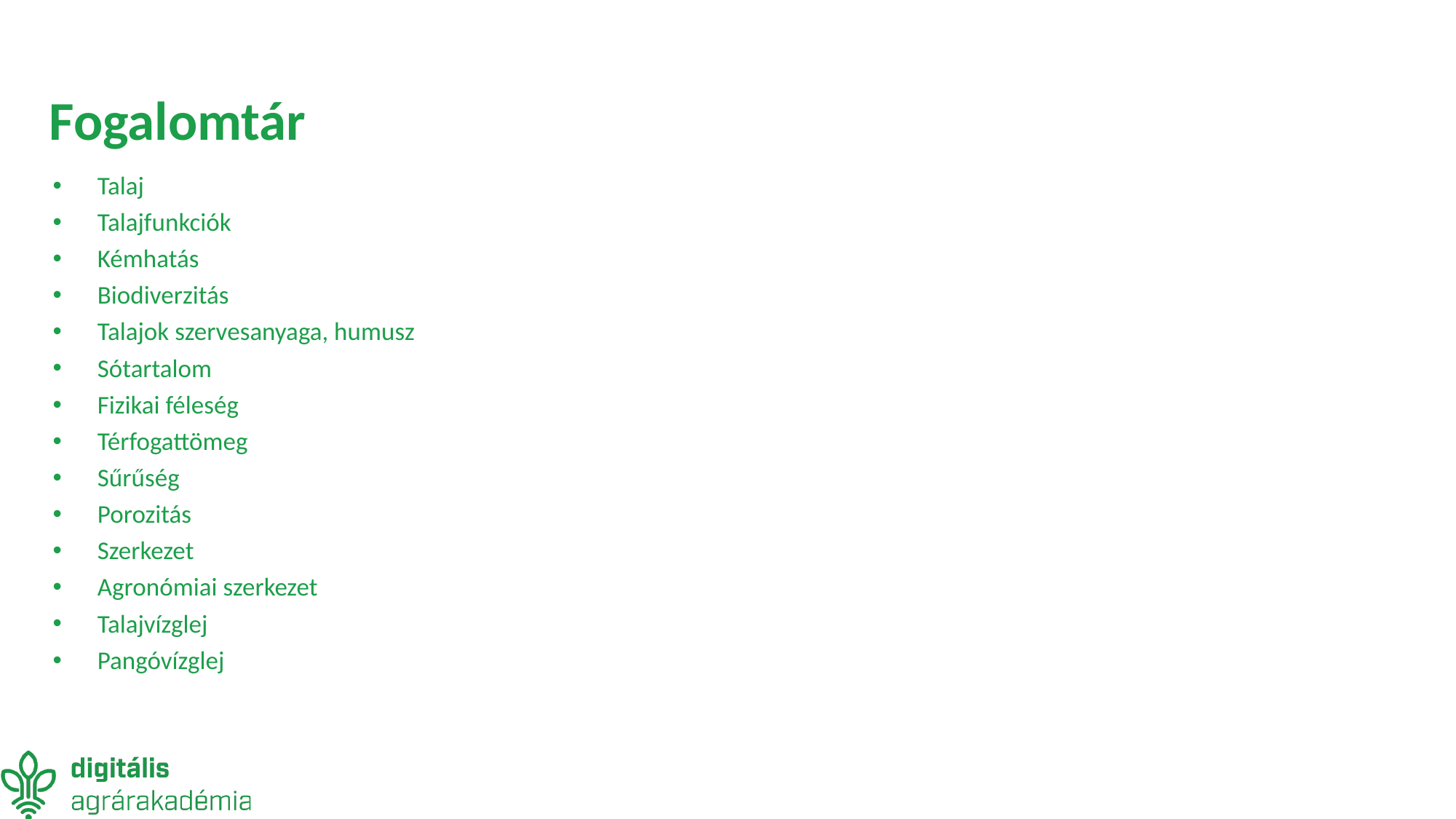

# Fogalomtár
Talaj
Talajfunkciók
Kémhatás
Biodiverzitás
Talajok szervesanyaga, humusz
Sótartalom
Fizikai féleség
Térfogattömeg
Sűrűség
Porozitás
Szerkezet
Agronómiai szerkezet
Talajvízglej
Pangóvízglej